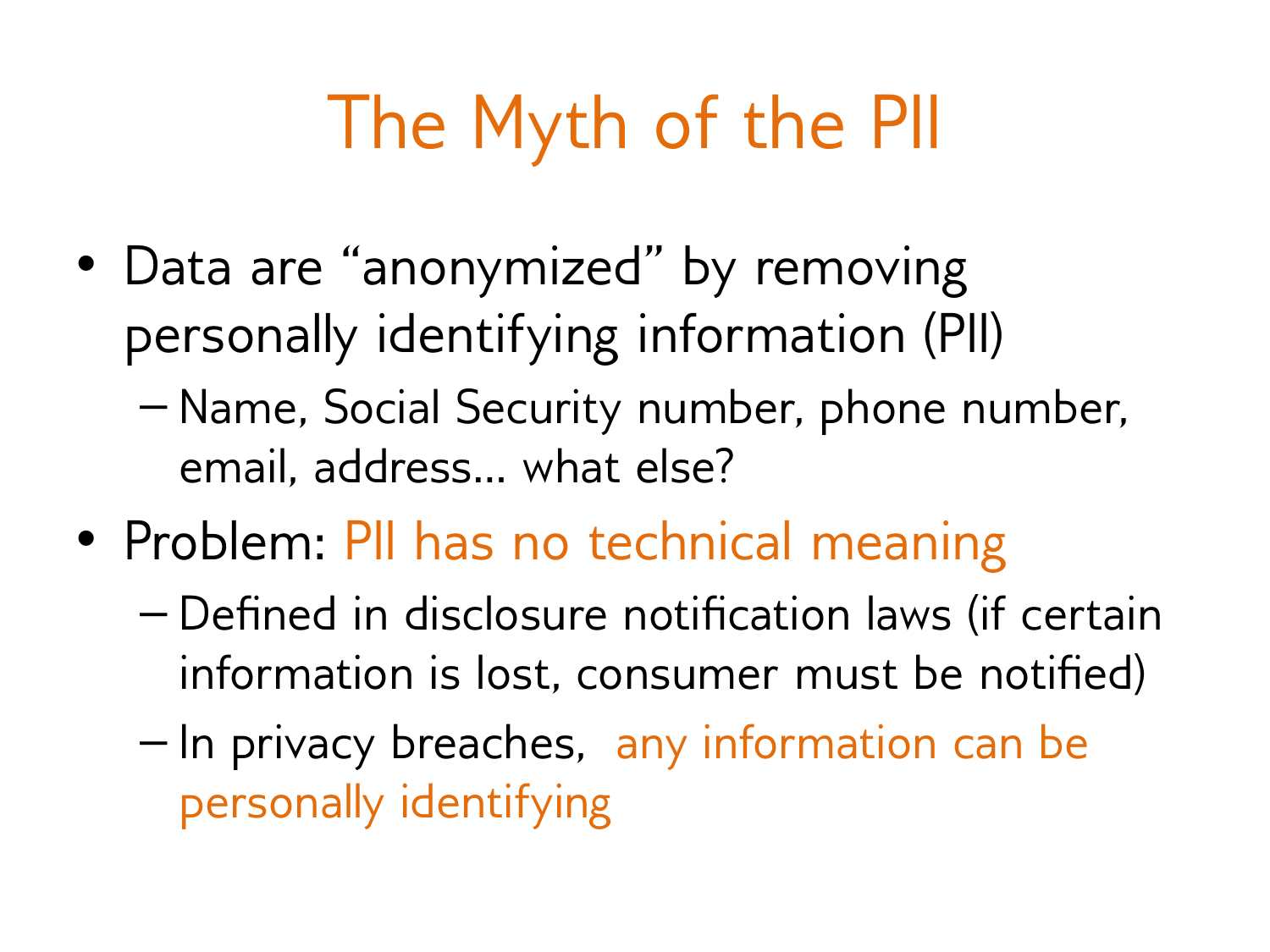

# The Myth of the PII
Data are “anonymized” by removing personally identifying information (PII)
Name, Social Security number, phone number, email, address… what else?
Problem: PII has no technical meaning
Defined in disclosure notification laws (if certain information is lost, consumer must be notified)
In privacy breaches,  any information can be personally identifying